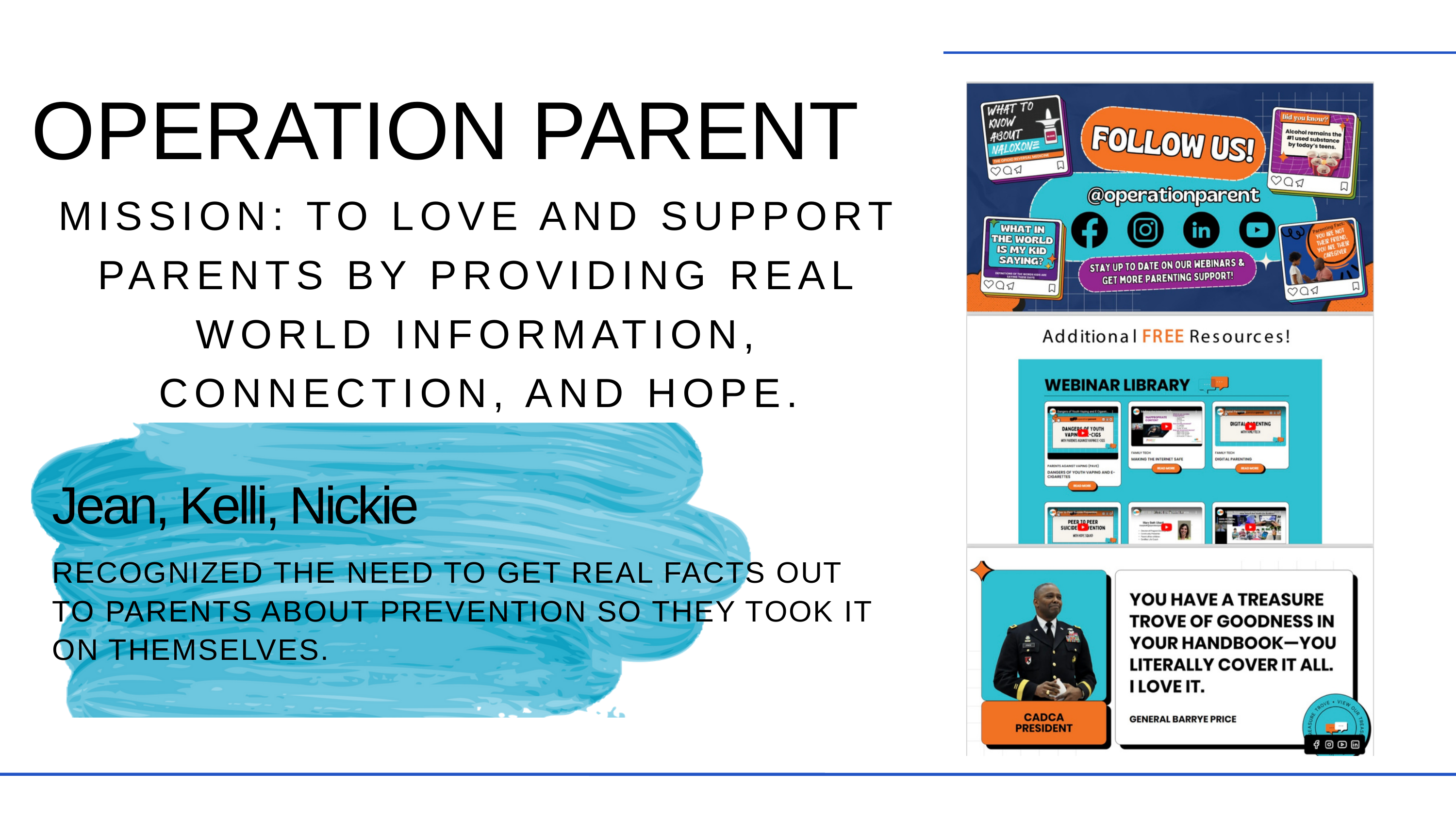

OPERATION PARENT

MISSION: TO LOVE AND SUPPORT PARENTS BY PROVIDING REAL WORLD INFORMATION, CONNECTION, AND HOPE.

Jean, Kelli, Nickie
RECOGNIZED THE NEED TO GET REAL FACTS OUT TO PARENTS ABOUT PREVENTION SO THEY TOOK IT ON THEMSELVES.